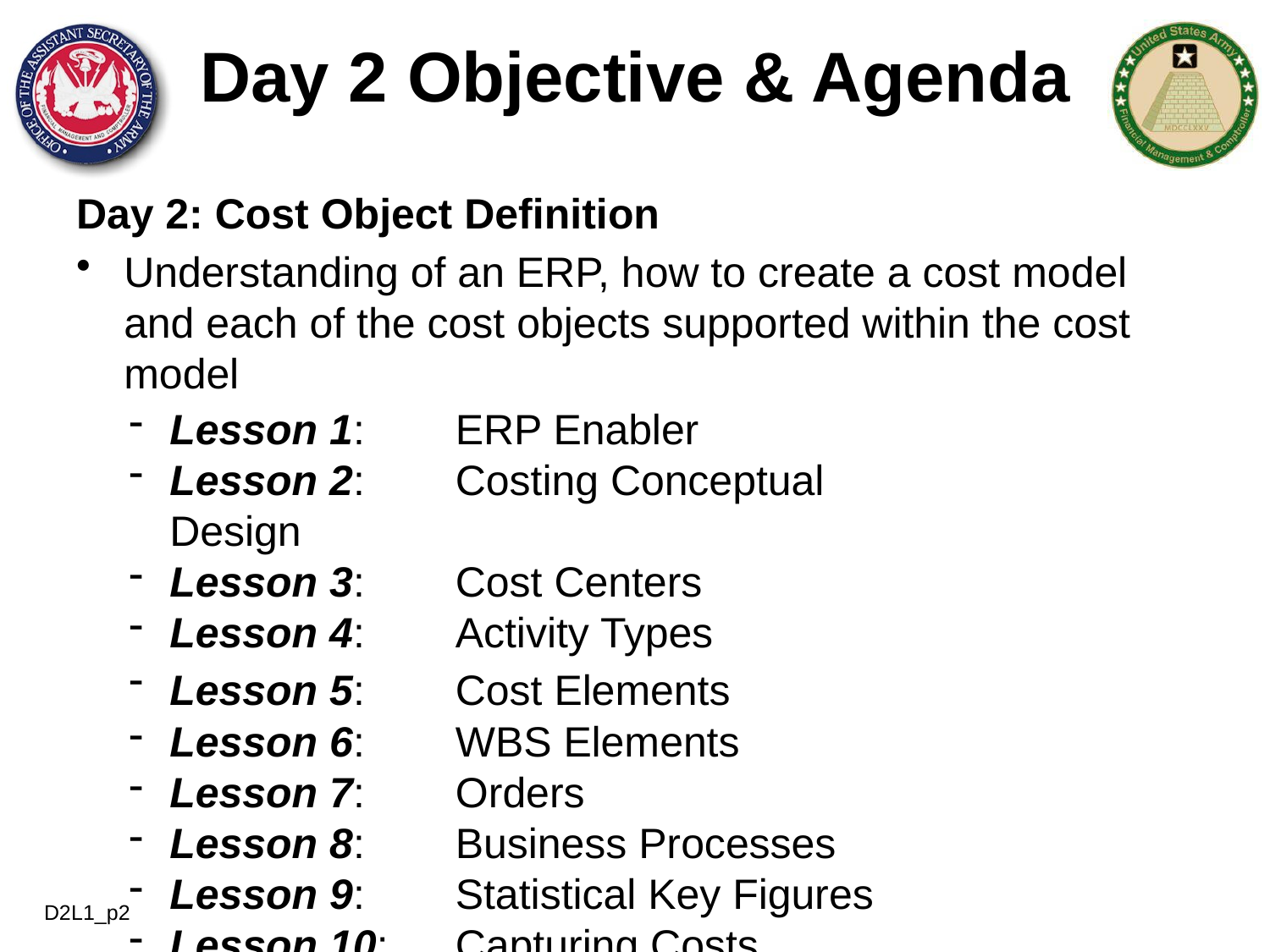

# Day 2 Objective & Agenda
Day 2: Cost Object Definition
Understanding of an ERP, how to create a cost model and each of the cost objects supported within the cost model
Lesson 1:	ERP Enabler
Lesson 2:	Costing Conceptual Design
Lesson 3:	Cost Centers
Lesson 4:	Activity Types
Lesson 5:	Cost Elements
Lesson 6:	WBS Elements
Lesson 7:	Orders
Lesson 8:	Business Processes
Lesson 9:	Statistical Key Figures
Lesson 10:	Capturing Costs
D2L1_p2